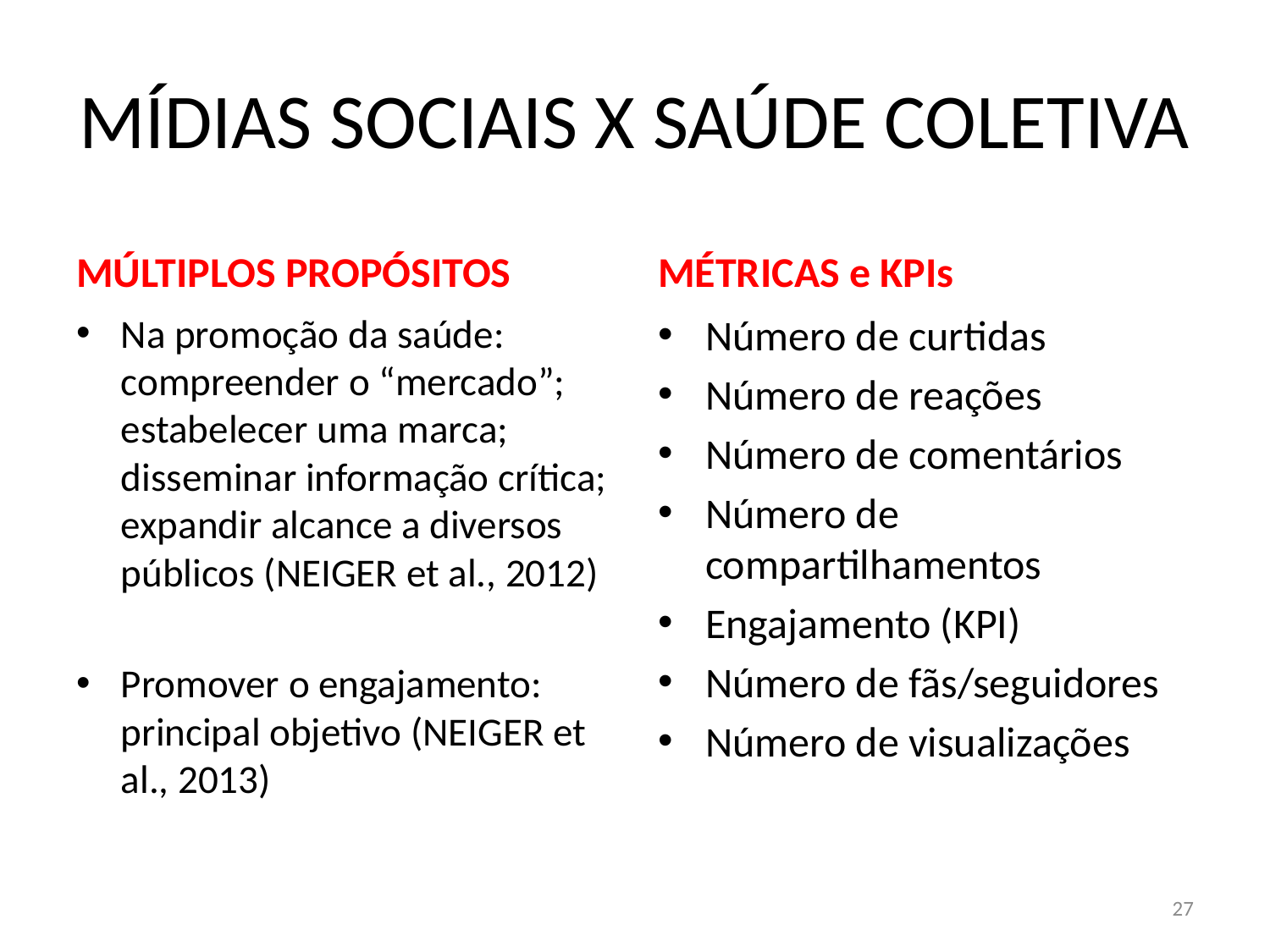

# MÍDIAS SOCIAIS X SAÚDE COLETIVA
MÚLTIPLOS PROPÓSITOS
MÉTRICAS e KPIs
Na promoção da saúde: compreender o “mercado”; estabelecer uma marca; disseminar informação crítica; expandir alcance a diversos públicos (NEIGER et al., 2012)

Promover o engajamento: principal objetivo (NEIGER et al., 2013)

Número de curtidas
Número de reações
Número de comentários
Número de compartilhamentos
Engajamento (KPI)
Número de fãs/seguidores
Número de visualizações

27